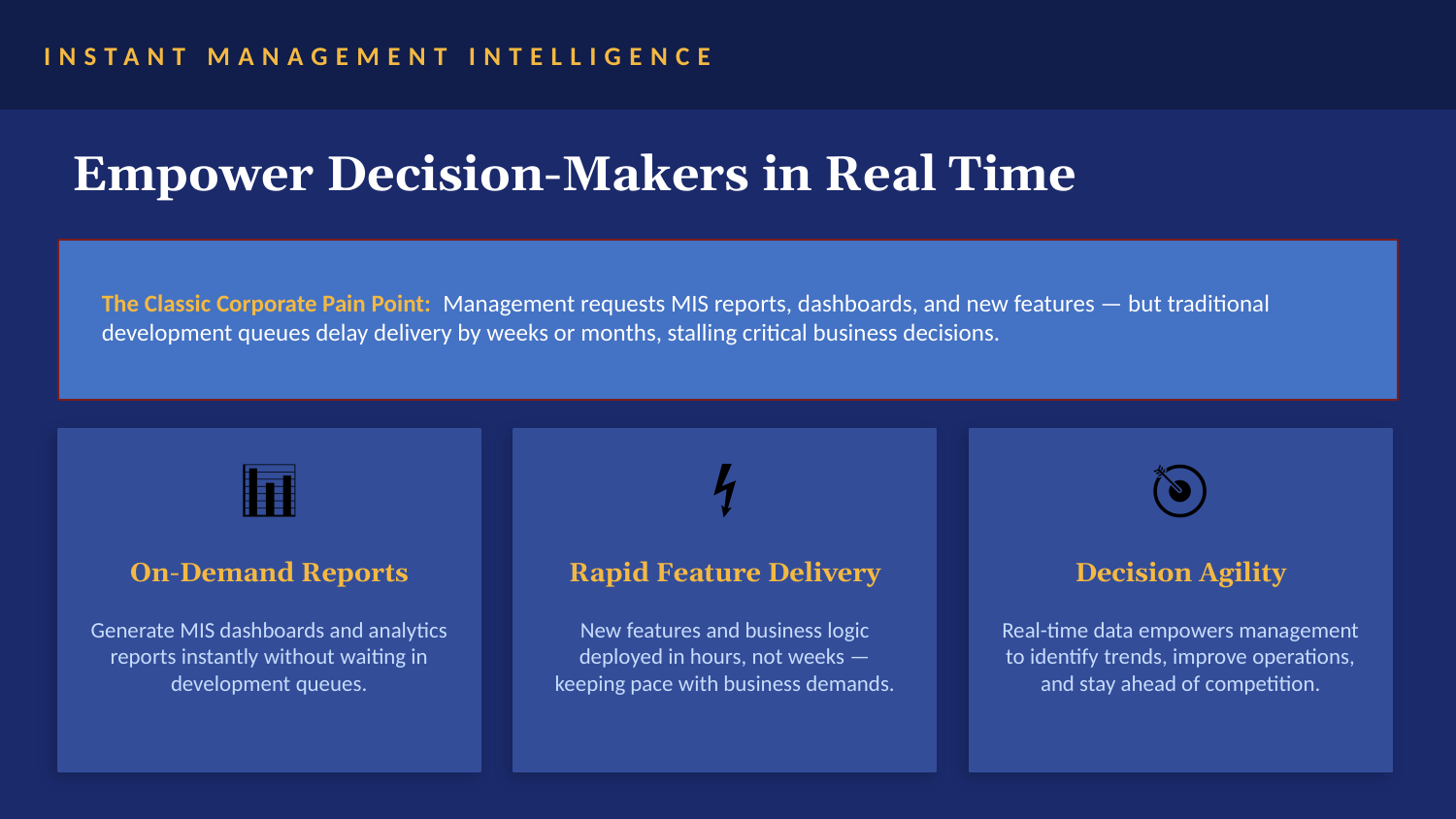

INSTANT MANAGEMENT INTELLIGENCE
Empower Decision-Makers in Real Time

The Classic Corporate Pain Point:  Management requests MIS reports, dashboards, and new features — but traditional development queues delay delivery by weeks or months, stalling critical business decisions.

📊
⚡
🎯
On-Demand Reports
Rapid Feature Delivery
Decision Agility
Generate MIS dashboards and analytics reports instantly without waiting in development queues.
New features and business logic deployed in hours, not weeks — keeping pace with business demands.
Real-time data empowers management to identify trends, improve operations, and stay ahead of competition.